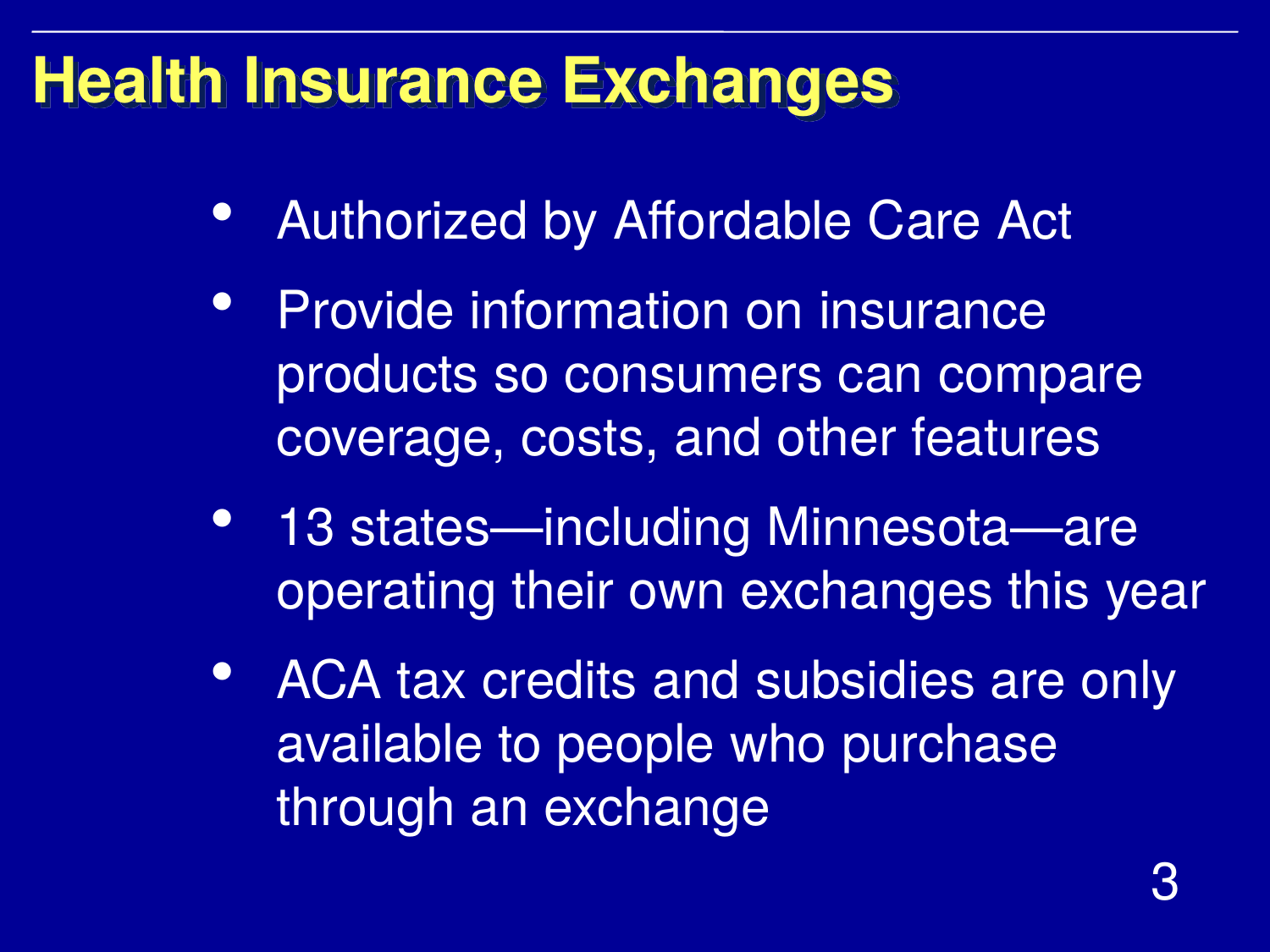

# Health Insurance Exchanges
Authorized by Affordable Care Act
Provide information on insurance products so consumers can compare coverage, costs, and other features
13 states—including Minnesota—are operating their own exchanges this year
ACA tax credits and subsidies are only available to people who purchase through an exchange

3